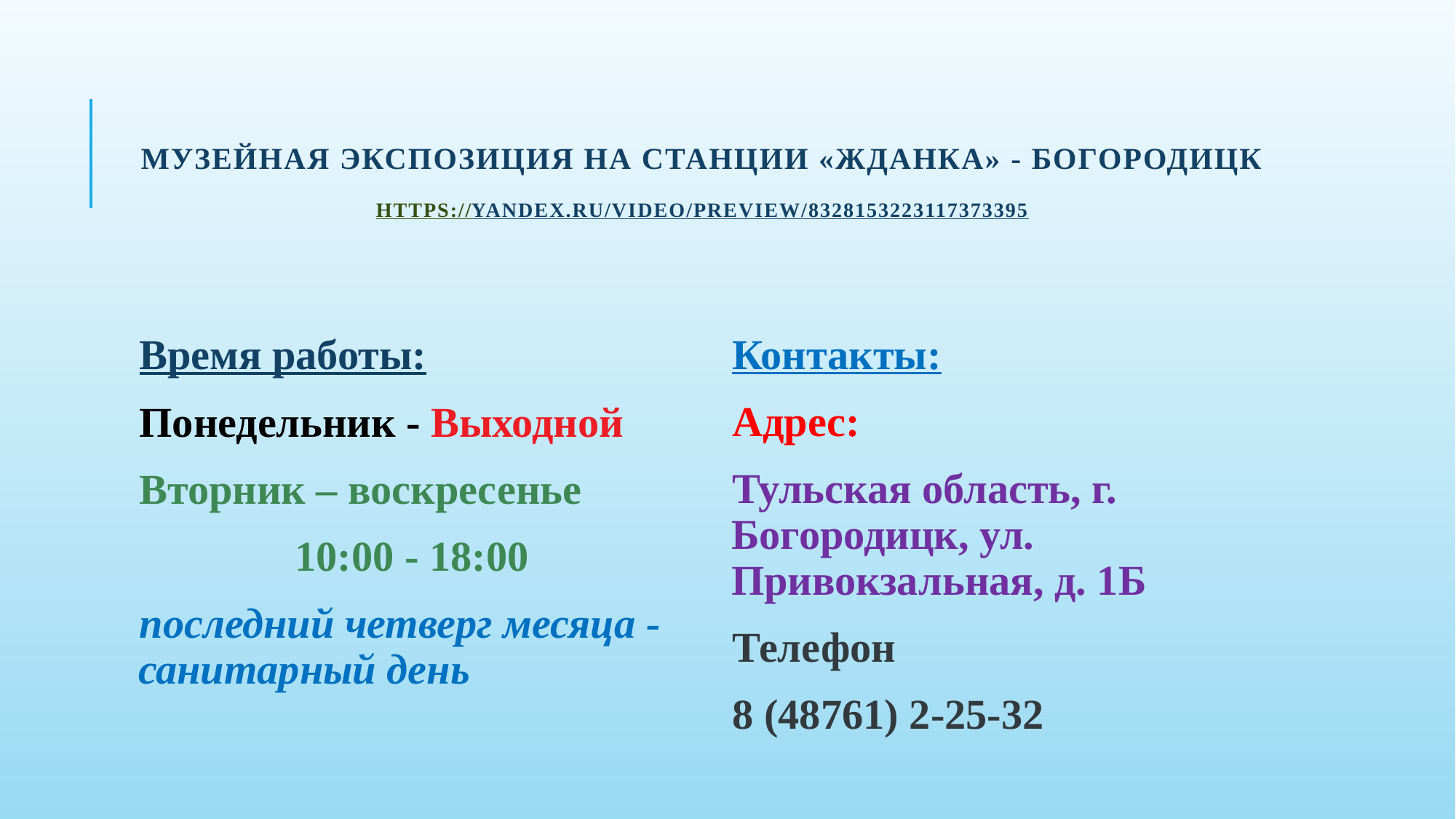

# Музейная экспозиция на станции «Жданка» - Богородицк https://yandex.ru/video/preview/8328153223117373395
Время работы:
Понедельник - Выходной
Вторник – воскресенье
10:00 - 18:00
последний четверг месяца - санитарный день

Контакты:
Адрес:
Тульская область, г. Богородицк, ул. Привокзальная, д. 1Б
Телефон
8 (48761) 2-25-32